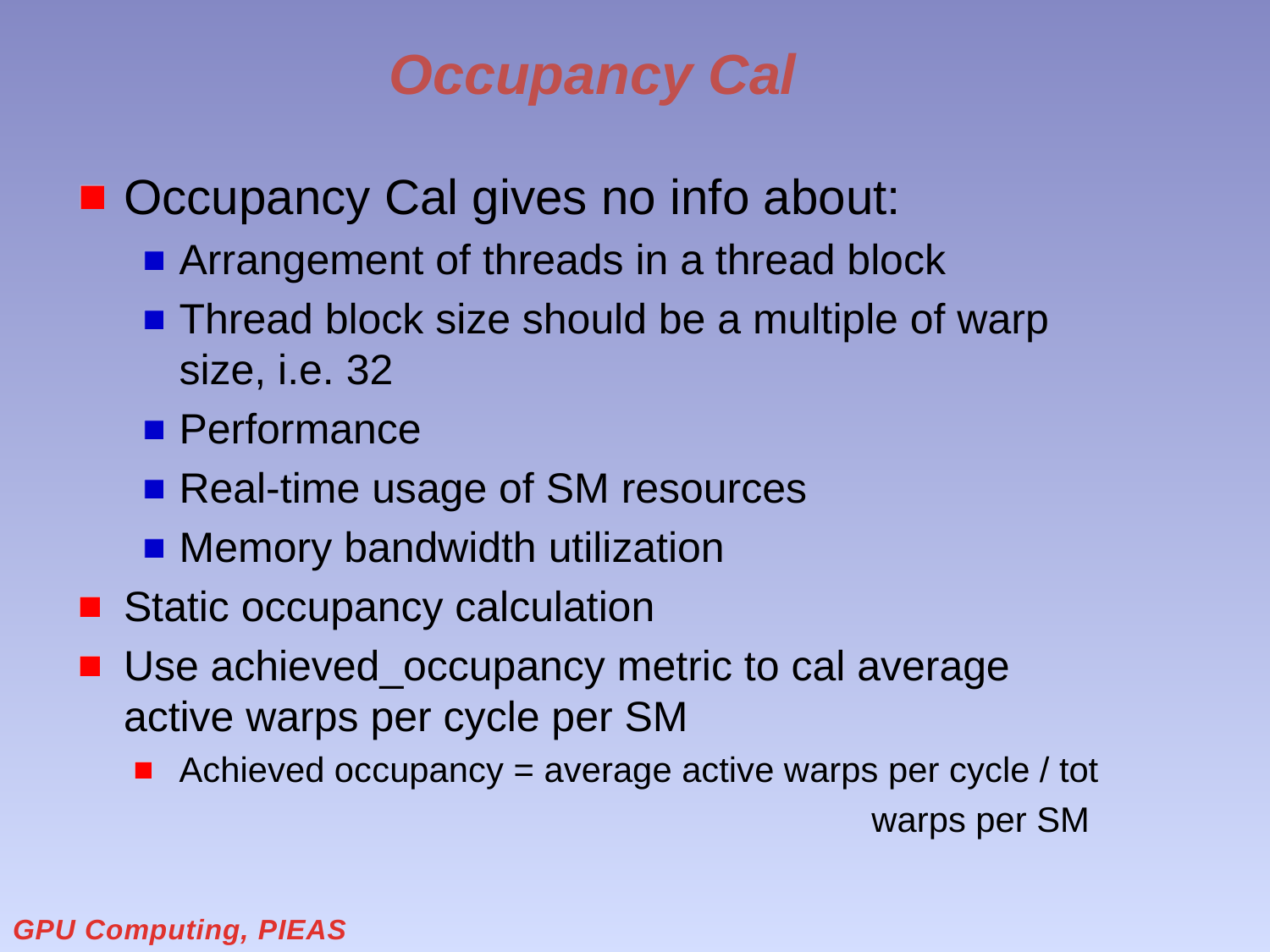

# Occupancy Cal
Occupancy Cal gives no info about:
Arrangement of threads in a thread block
Thread block size should be a multiple of warp size, i.e. 32
Performance
Real-time usage of SM resources
Memory bandwidth utilization
Static occupancy calculation
Use achieved_occupancy metric to cal average active warps per cycle per SM
Achieved occupancy = average active warps per cycle / tot
                                                                            warps per SM